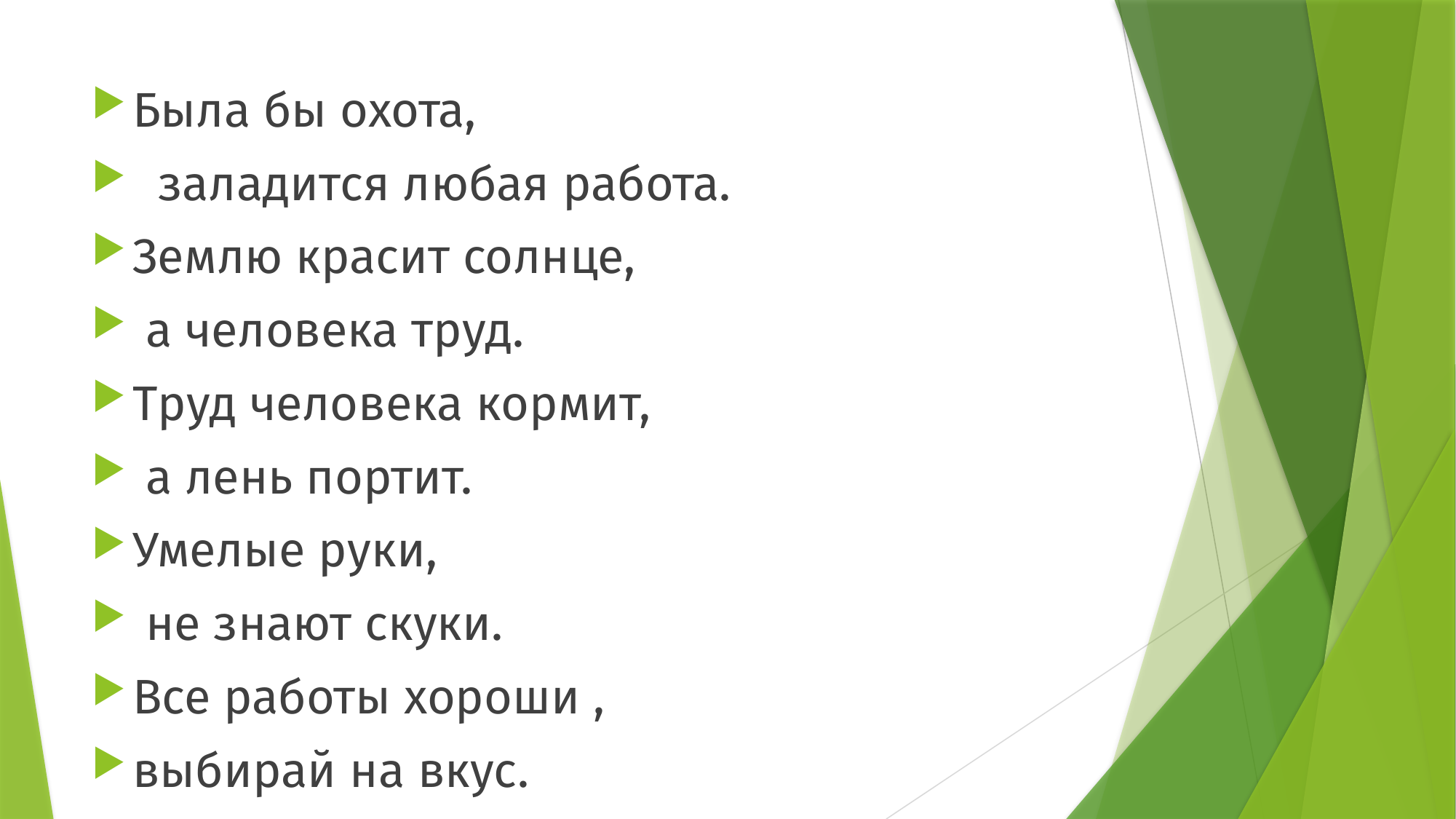

#
Была бы охота,
  заладится любая работа.
Землю красит солнце,
 а человека труд.
Труд человека кормит,
 а лень портит.
Умелые руки,
 не знают скуки.
Все работы хороши ,
выбирай на вкус.